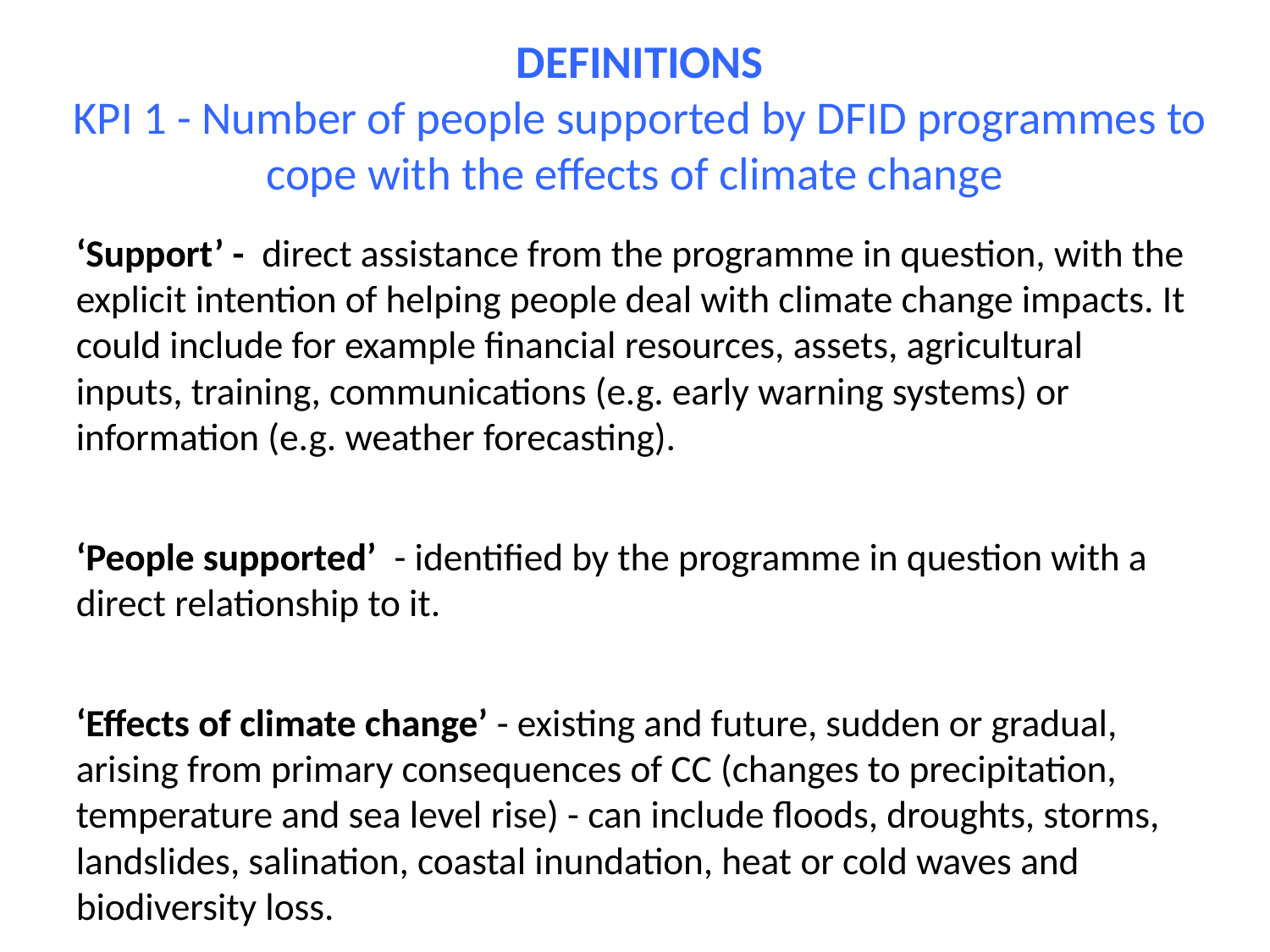

# DEFINITIONS KPI 1 - Number of people supported by DFID programmes to cope with the effects of climate change
‘Support’ -  direct assistance from the programme in question, with the explicit intention of helping people deal with climate change impacts. It could include for example financial resources, assets, agricultural inputs, training, communications (e.g. early warning systems) or information (e.g. weather forecasting).

‘People supported’  - identified by the programme in question with a direct relationship to it.

‘Effects of climate change’ - existing and future, sudden or gradual, arising from primary consequences of CC (changes to precipitation, temperature and sea level rise) - can include floods, droughts, storms, landslides, salination, coastal inundation, heat or cold waves and biodiversity loss.